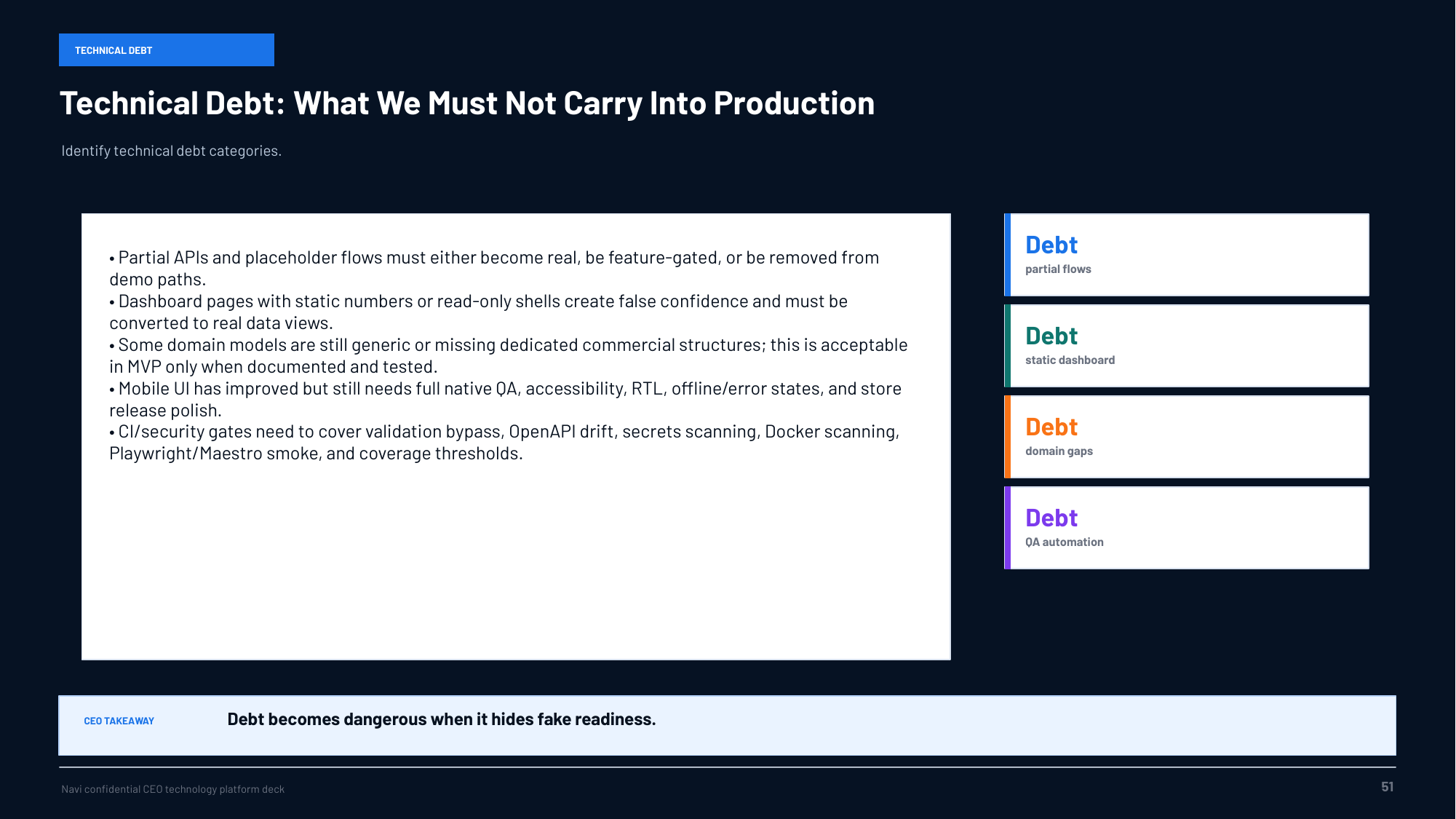

TECHNICAL DEBT
Technical Debt: What We Must Not Carry Into Production
Identify technical debt categories.

Debt
• Partial APIs and placeholder flows must either become real, be feature-gated, or be removed from demo paths.
• Dashboard pages with static numbers or read-only shells create false confidence and must be converted to real data views.
• Some domain models are still generic or missing dedicated commercial structures; this is acceptable in MVP only when documented and tested.
• Mobile UI has improved but still needs full native QA, accessibility, RTL, offline/error states, and store release polish.
• CI/security gates need to cover validation bypass, OpenAPI drift, secrets scanning, Docker scanning, Playwright/Maestro smoke, and coverage thresholds.
partial flows

Debt
static dashboard

Debt
domain gaps

Debt
QA automation

Debt becomes dangerous when it hides fake readiness.
CEO TAKEAWAY

51
Navi confidential CEO technology platform deck